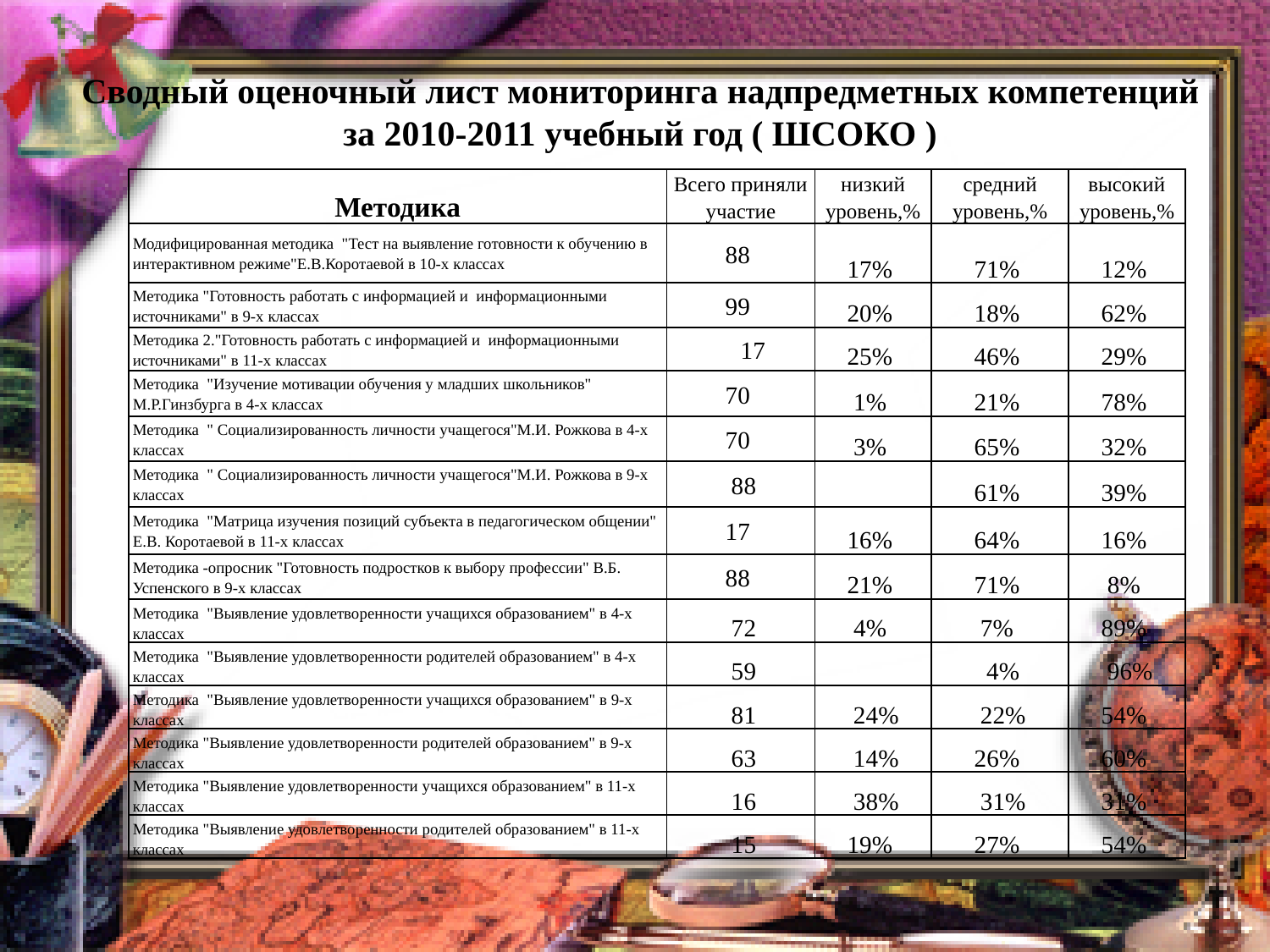

Сводный оценочный лист мониторинга надпредметных компетенций
за 2010-2011 учебный год ( ШСОКО )
|  | Методика | Всего приняли участие | низкий уровень,% | средний уровень,% | высокий уровень,% |
| --- | --- | --- | --- | --- | --- |
|  | Модифицированная методика "Тест на выявление готовности к обучению в интерактивном режиме"Е.В.Коротаевой в 10-х классах | 88 | 17% | 71% | 12% |
|  |  |  |  |  |  |
|  |  |  |  |  |  |
|  | Методика "Готовность работать с информацией и информационными источниками" в 9-х классах | 99 | 20% | 18% | 62% |
|  |  |  |  |  |  |
|  |  |  |  |  |  |
|  | Методика 2."Готовность работать с информацией и информационными источниками" в 11-х классах | 17 | 25% | 46% | 29% |
|  | Методика "Изучение мотивации обучения у младших школьников" М.Р.Гинзбурга в 4-х классах | 70 | 1% | 21% | 78% |
|  |  |  |  |  |  |
|  |  |  |  |  |  |
|  | Методика " Социализированность личности учащегося"М.И. Рожкова в 4-х классах | 70 | 3% | 65% | 32% |
|  |  |  |  |  |  |
|  |  |  |  |  |  |
|  | Методика " Социализированность личности учащегося"М.И. Рожкова в 9-х классах | 88 |  | 61% | 39% |
|  |  |  |  |  |  |
|  |  |  |  |  |  |
|  | Методика "Матрица изучения позиций субъекта в педагогическом общении" Е.В. Коротаевой в 11-х классах | 17 | 16% | 64% | 16% |
|  |  |  |  |  |  |
|  |  |  |  |  |  |
|  | Методика -опросник "Готовность подростков к выбору профессии" В.Б. Успенского в 9-х классах | 88 | 21% | 71% | 8% |
|  |  |  |  |  |  |
|  |  |  |  |  |  |
|  | Методика "Выявление удовлетворенности учащихся образованием" в 4-х классах | 72 | 4% | 7% | 89% |
|  | Методика "Выявление удовлетворенности родителей образованием" в 4-х классах | 59 |  | 4% | 96% |
|  | Методика "Выявление удовлетворенности учащихся образованием" в 9-х классах | 81 | 24% | 22% | 54% |
|  | Методика "Выявление удовлетворенности родителей образованием" в 9-х классах | 63 | 14% | 26% | 60% |
|  | Методика "Выявление удовлетворенности учащихся образованием" в 11-х классах | 16 | 38% | 31% | 31% |
|  | Методика "Выявление удовлетворенности родителей образованием" в 11-х классах | 15 | 19% | 27% | 54% |